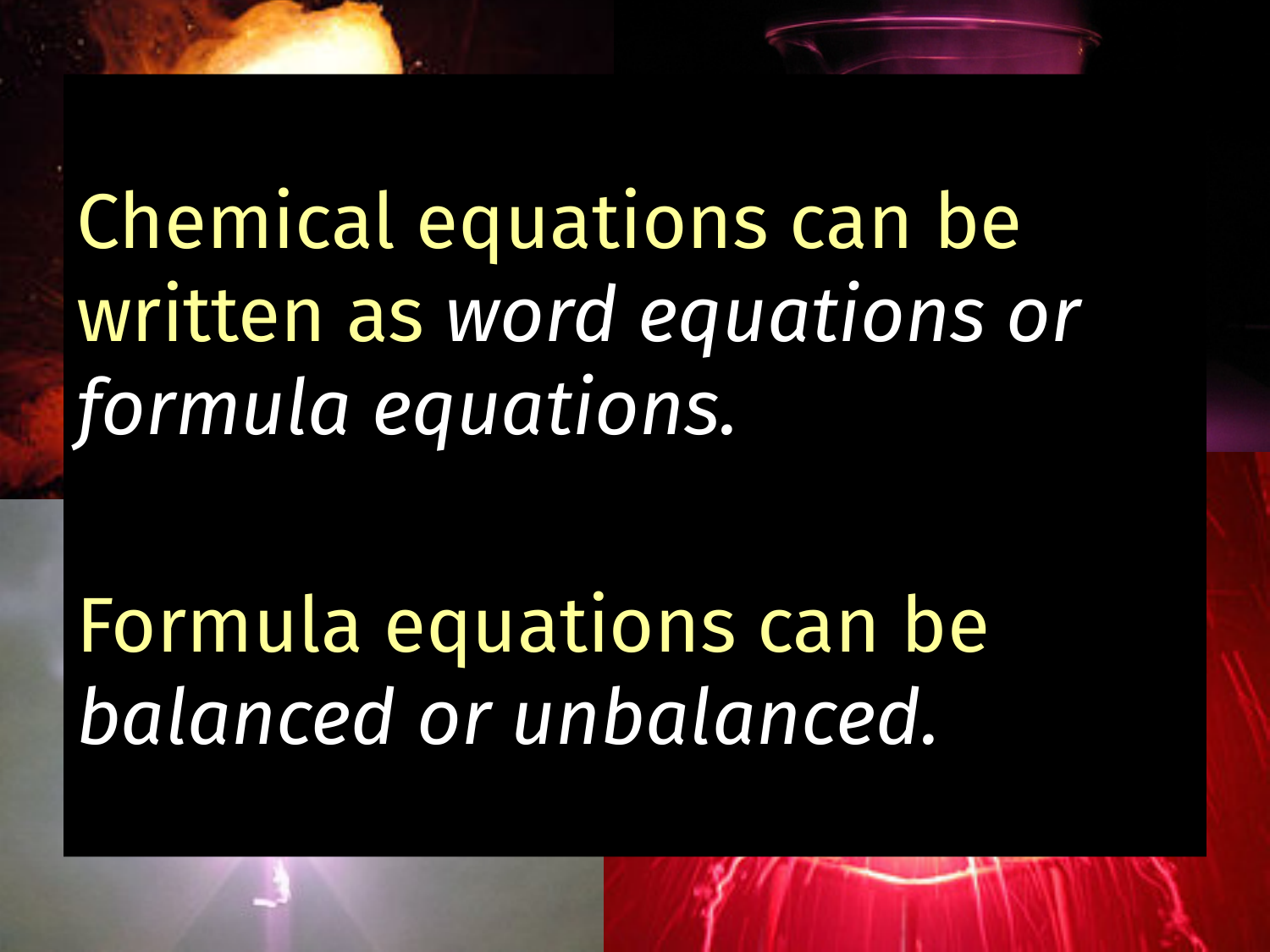

Chemical equations can be written as word equations or formula equations.

Formula equations can be balanced or unbalanced.